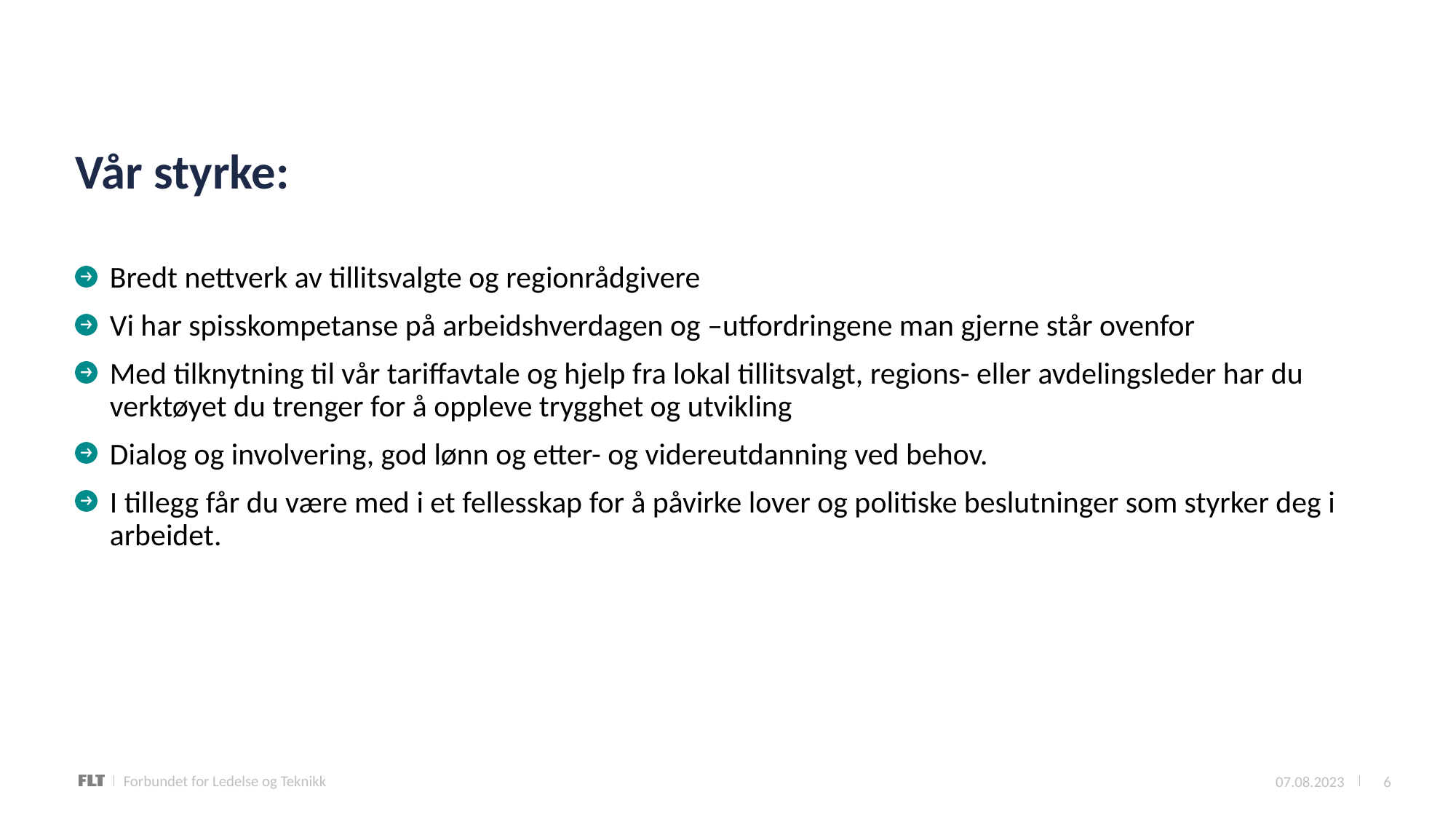

# Vår styrke:
Bredt nettverk av tillitsvalgte og regionrådgivere
Vi har spisskompetanse på arbeidshverdagen og –utfordringene man gjerne står ovenfor
Med tilknytning til vår tariffavtale og hjelp fra lokal tillitsvalgt, regions- eller avdelingsleder har du verktøyet du trenger for å oppleve trygghet og utvikling
Dialog og involvering, god lønn og etter- og videreutdanning ved behov.
I tillegg får du være med i et fellesskap for å påvirke lover og politiske beslutninger som styrker deg i arbeidet.

07.08.2023
6